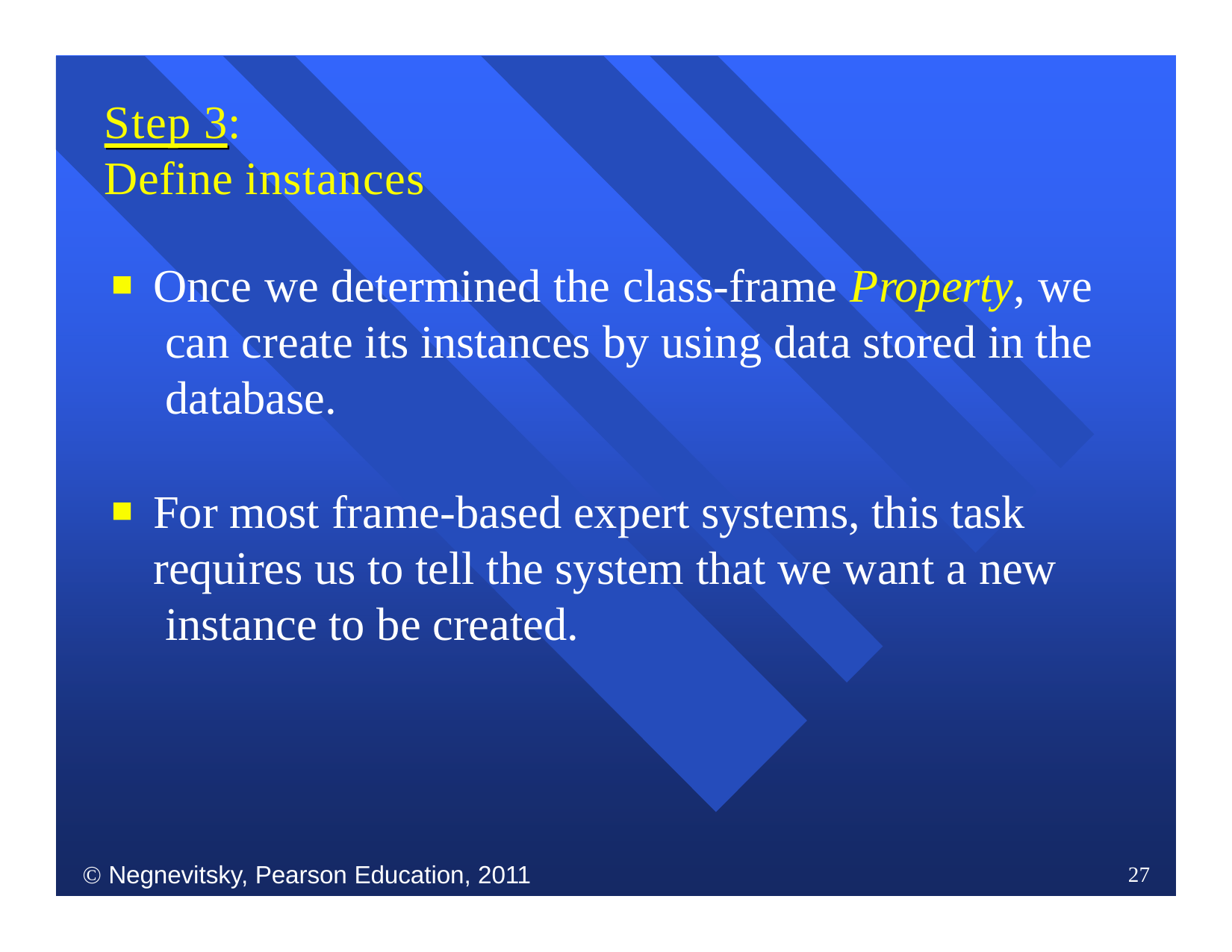

Step 3:
Define instances

Once we determined the class-frame Property, we  can create its instances by using data stored in the  database.

For most frame-based expert systems, this task  requires us to tell the system that we want a new  instance to be created.

© Negnevitsky, Pearson Education, 2011
27